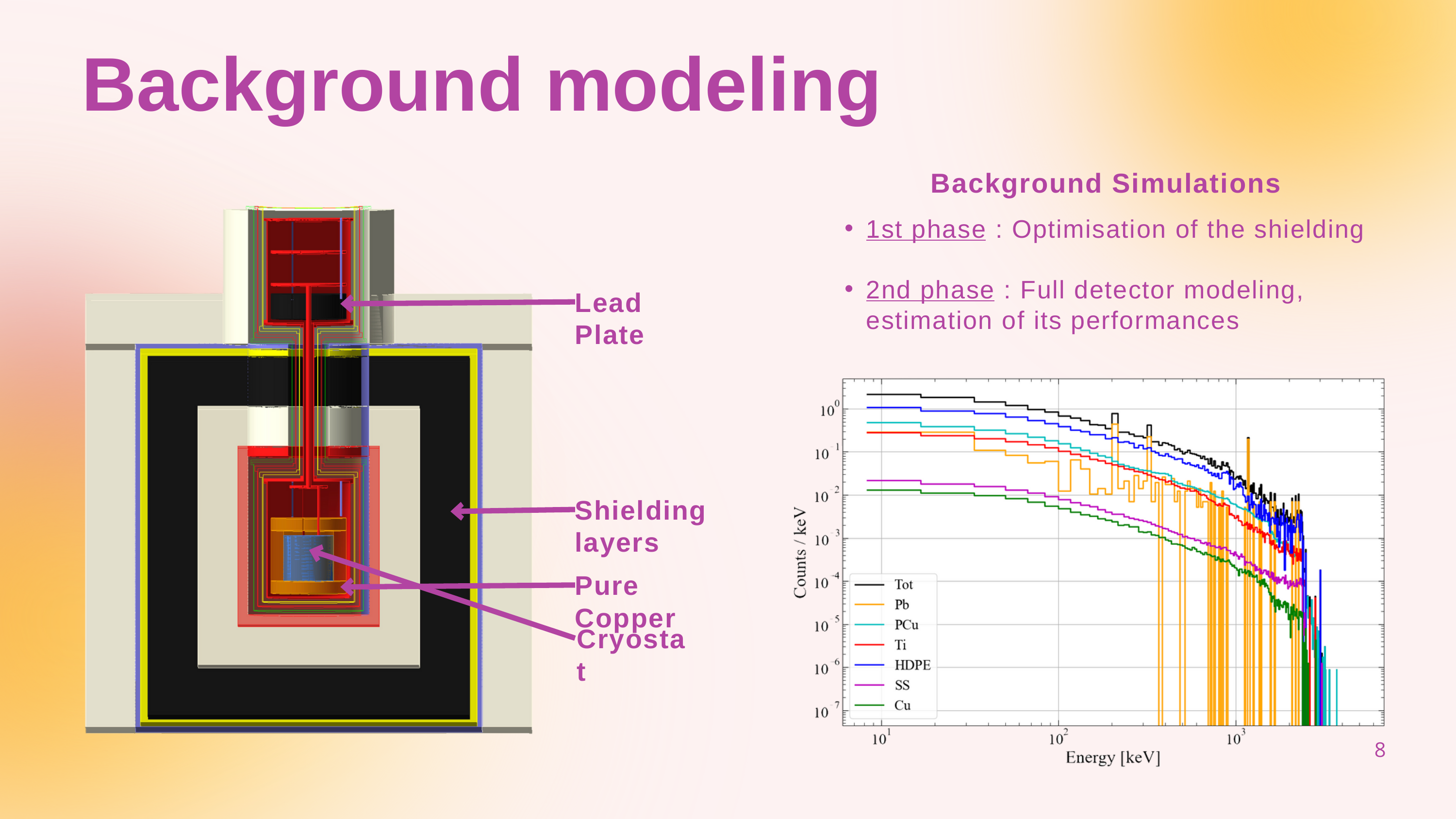

Background modeling

Background Simulations
1st phase : Optimisation of the shielding

2nd phase : Full detector modeling, estimation of its performances

Lead Plate

Shielding layers

Pure Copper

Cryostat

8